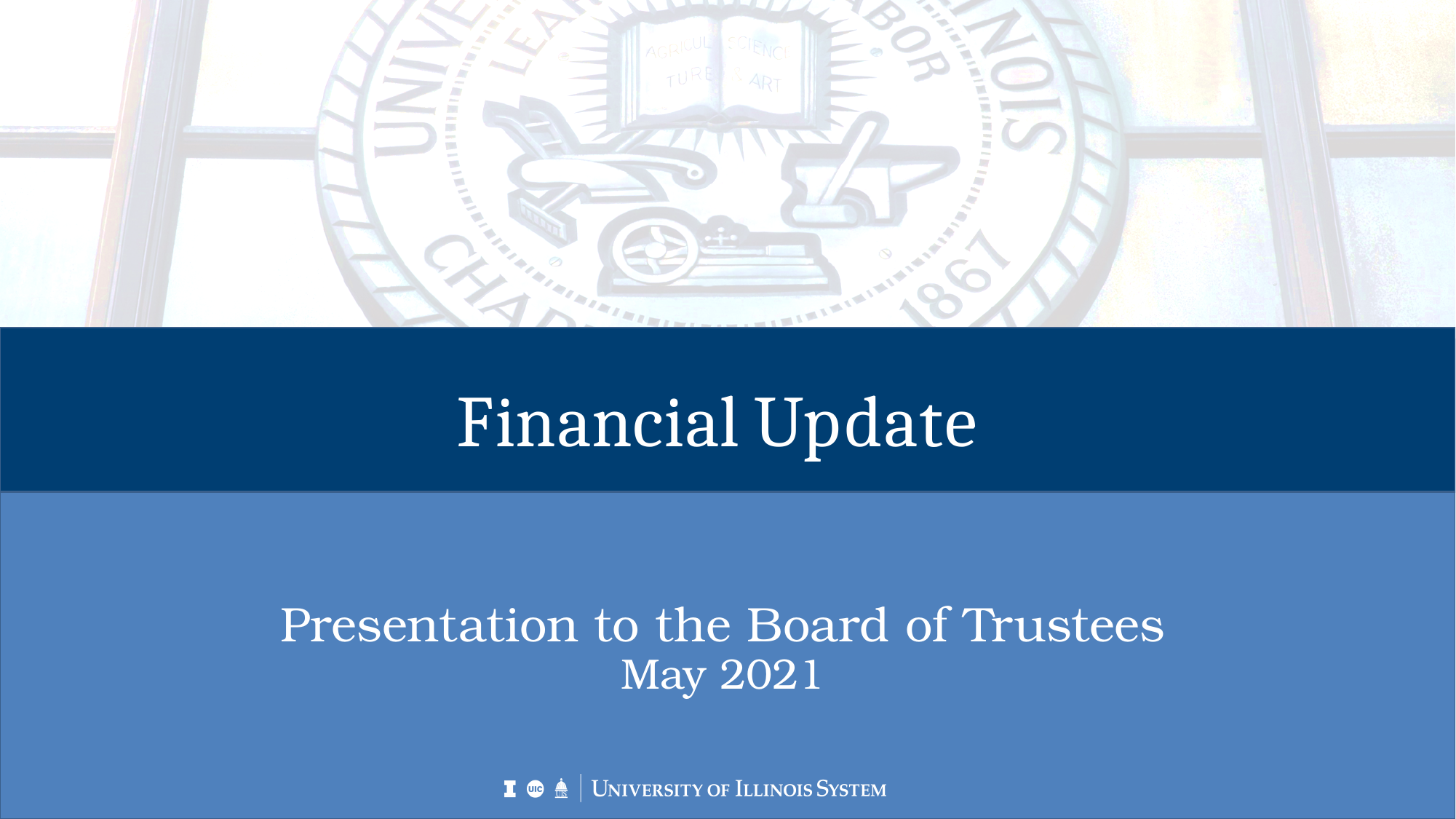

# Financial Update

Presentation to the Board of Trustees
May 2021